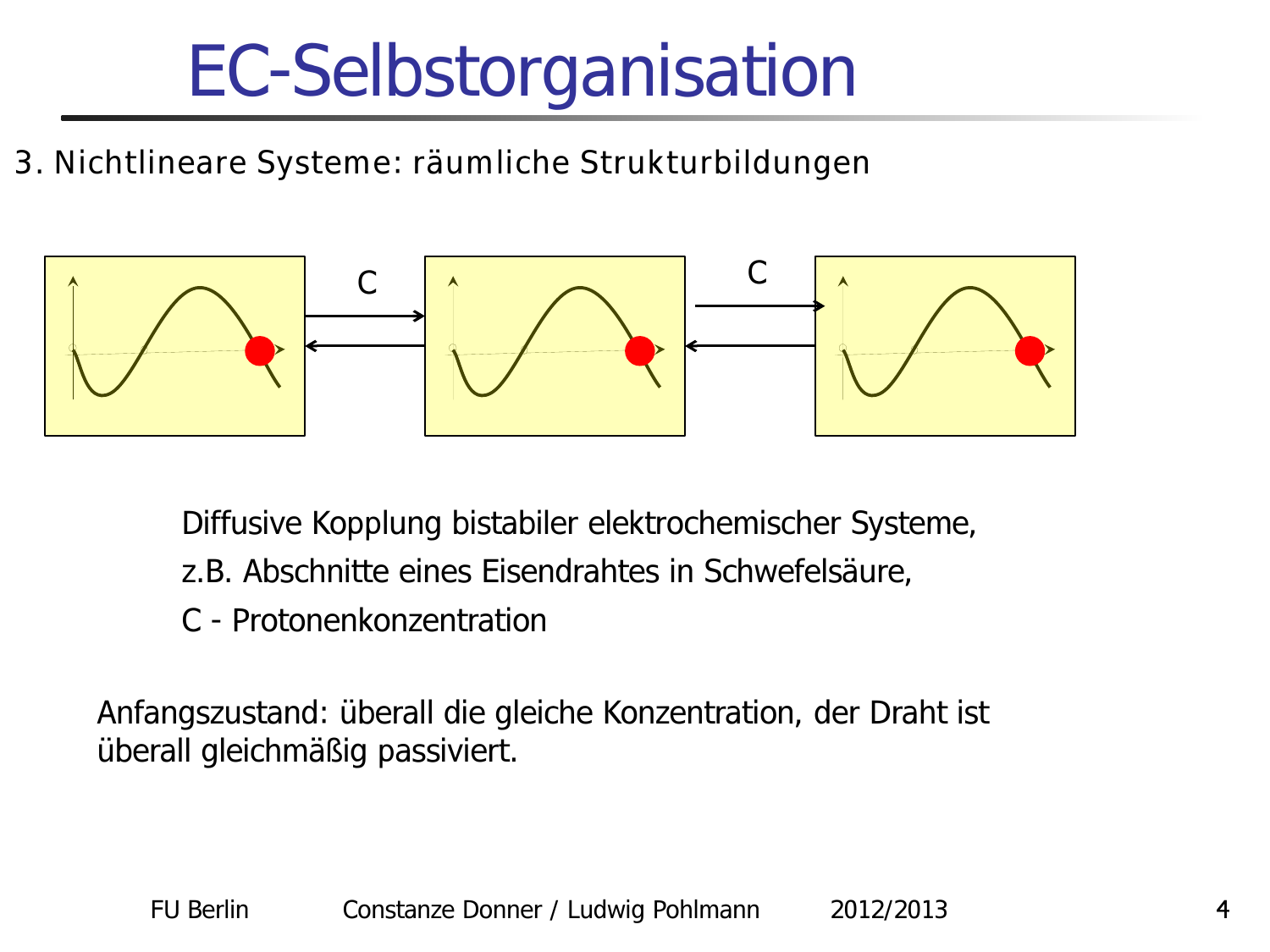

# EC-Selbstorganisation
3. Nichtlineare Systeme: räumliche Strukturbildungen
C

C

Diffusive Kopplung bistabiler elektrochemischer Systeme,
z.B. Abschnitte eines Eisendrahtes in Schwefelsäure,
C - Protonenkonzentration
Anfangszustand: überall die gleiche Konzentration, der Draht ist überall gleichmäßig passiviert.
FU Berlin            Constanze Donner / Ludwig Pohlmann         2012/2013
4